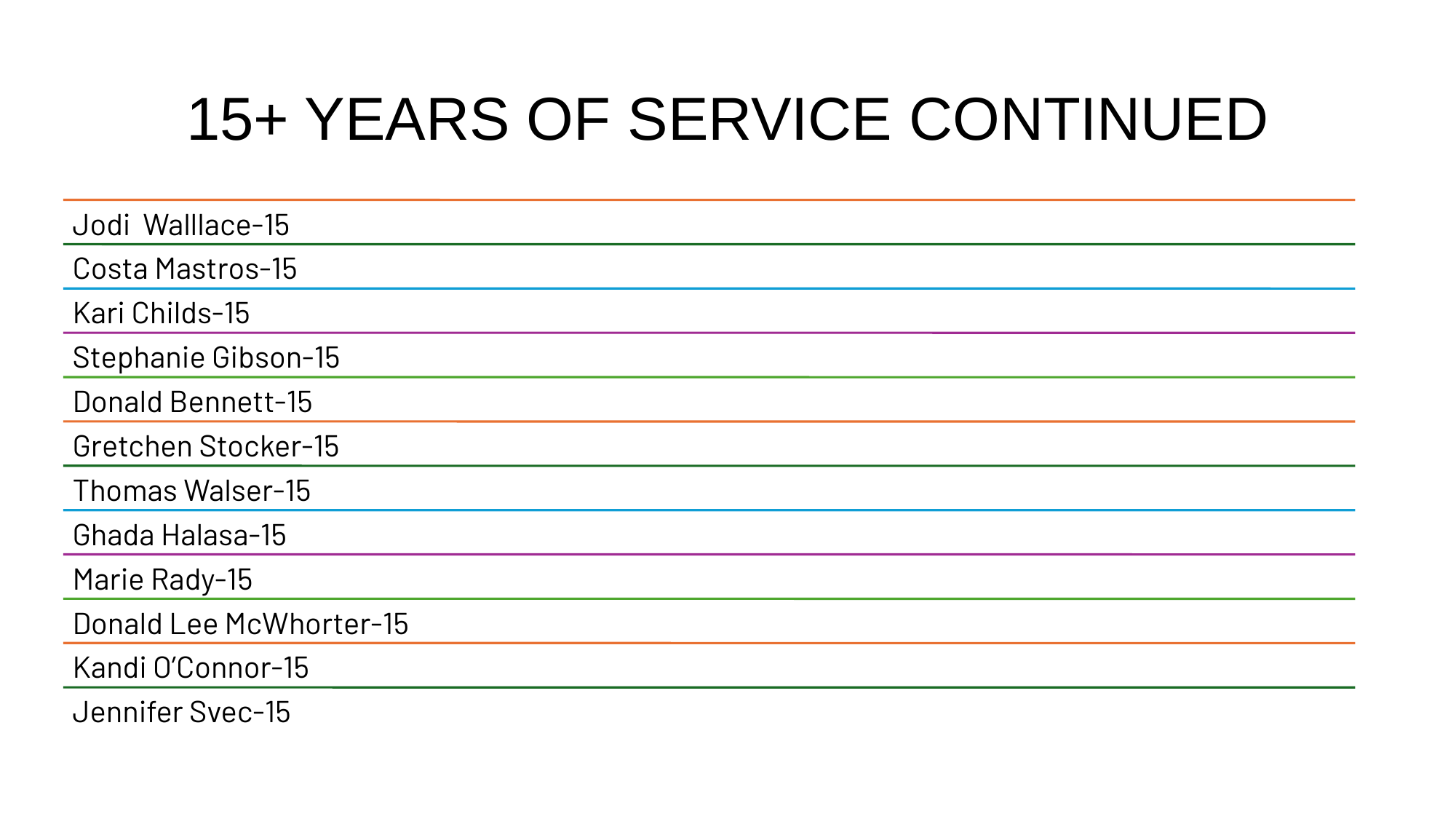

# 15+ YEARS OF SERVICE CONTINUED
Jodi  Walllace-15
Costa Mastros-15
Kari Childs-15
Stephanie Gibson-15
Donald Bennett-15
Gretchen Stocker-15
Thomas Walser-15
Ghada Halasa-15
Marie Rady-15
Donald Lee McWhorter-15
Kandi O’Connor-15
Jennifer Svec-15